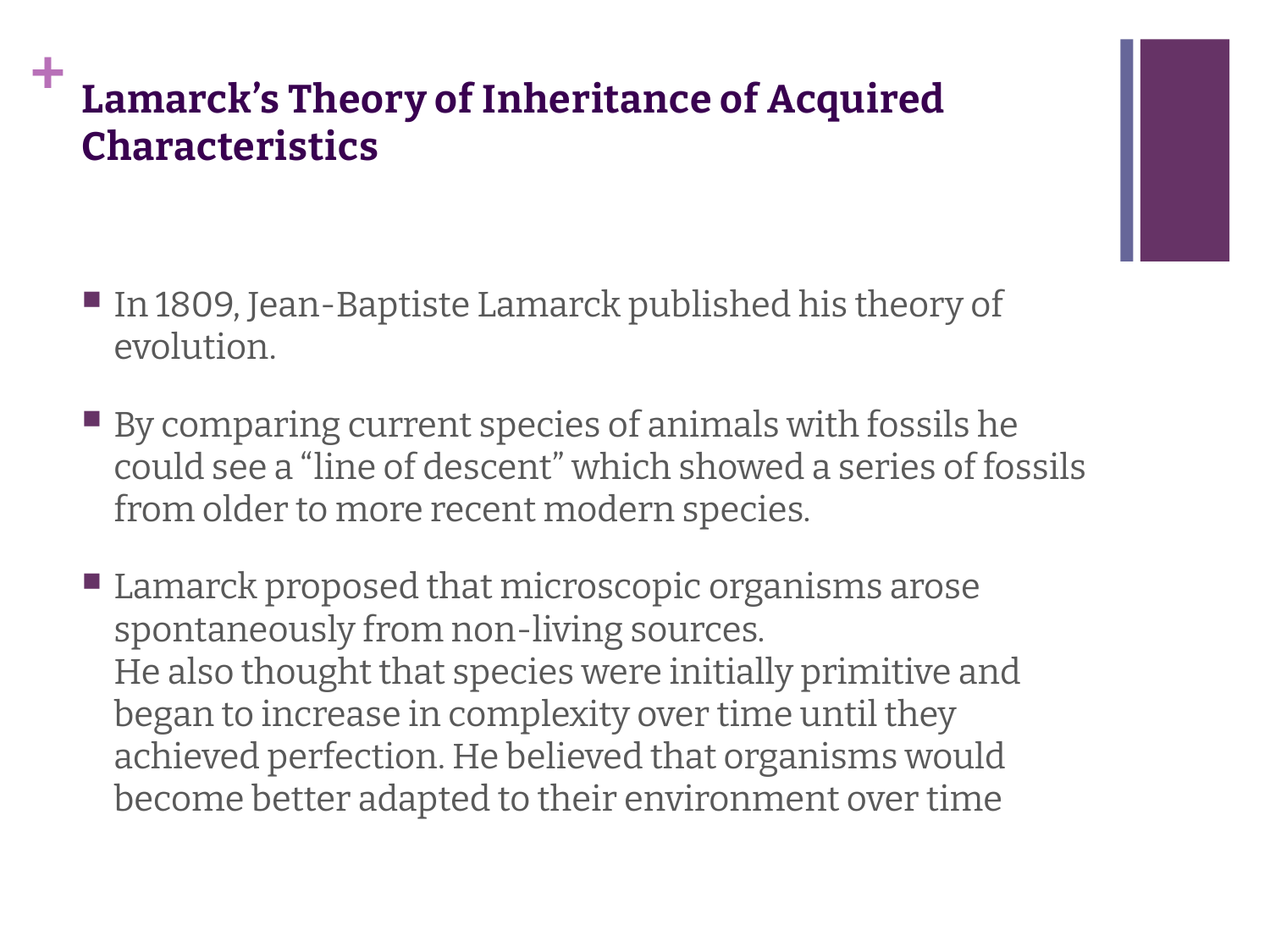

# Lamarck’s Theory of Inheritance of Acquired Characteristics
In 1809, Jean-Baptiste Lamarck published his theory of evolution.
By comparing current species of animals with fossils he could see a “line of descent” which showed a series of fossils from older to more recent modern species.
Lamarck proposed that microscopic organisms arose spontaneously from non-living sources.
He also thought that species were initially primitive and began to increase in complexity over time until they achieved perfection. He believed that organisms would become better adapted to their environment over time